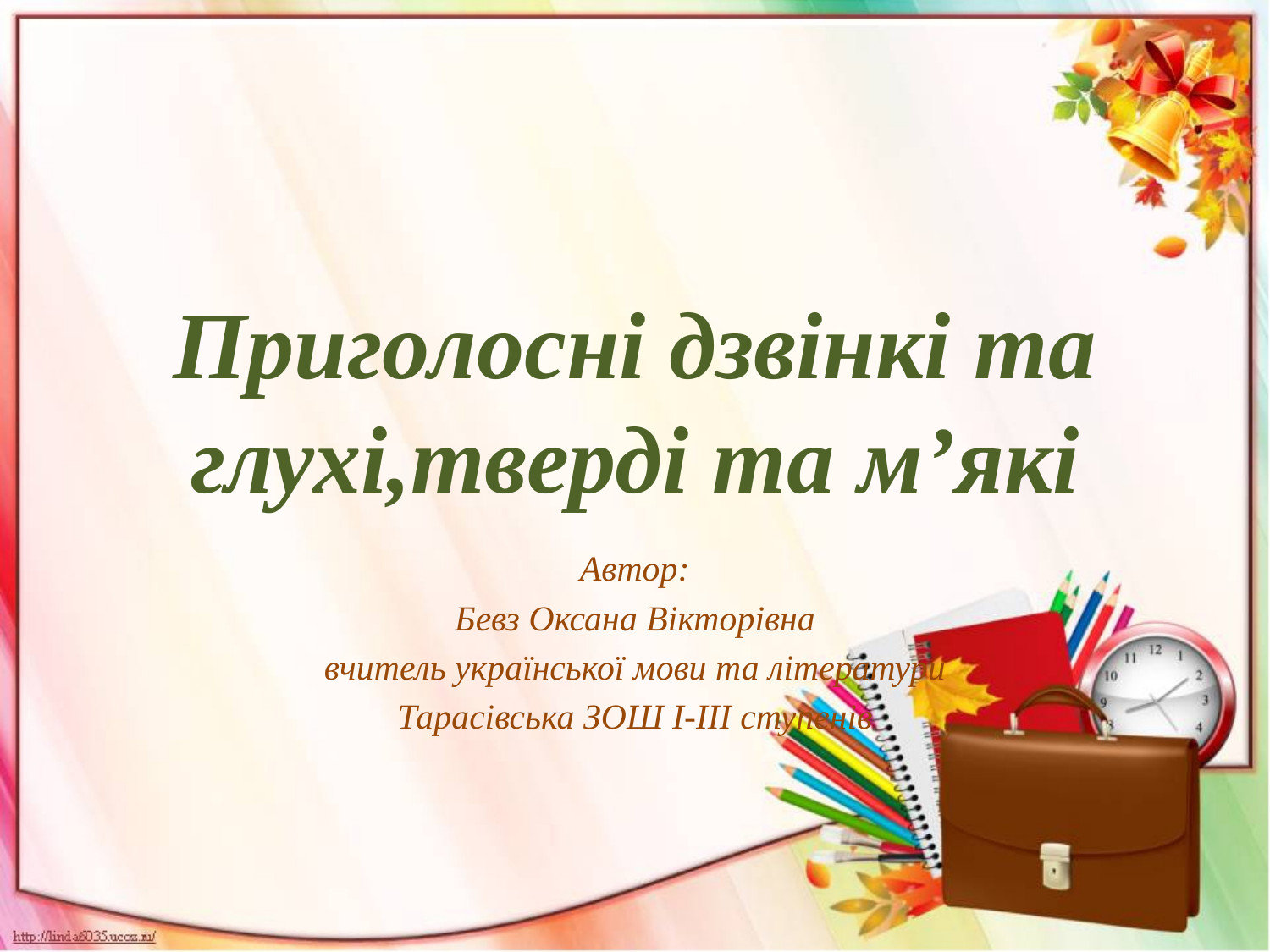

# Приголосні дзвінкі та глухі,тверді та м’які
Автор:
Бевз Оксана Вікторівна
вчитель української мови та літератури
Тарасівська ЗОШ І-ІІІ ступенів